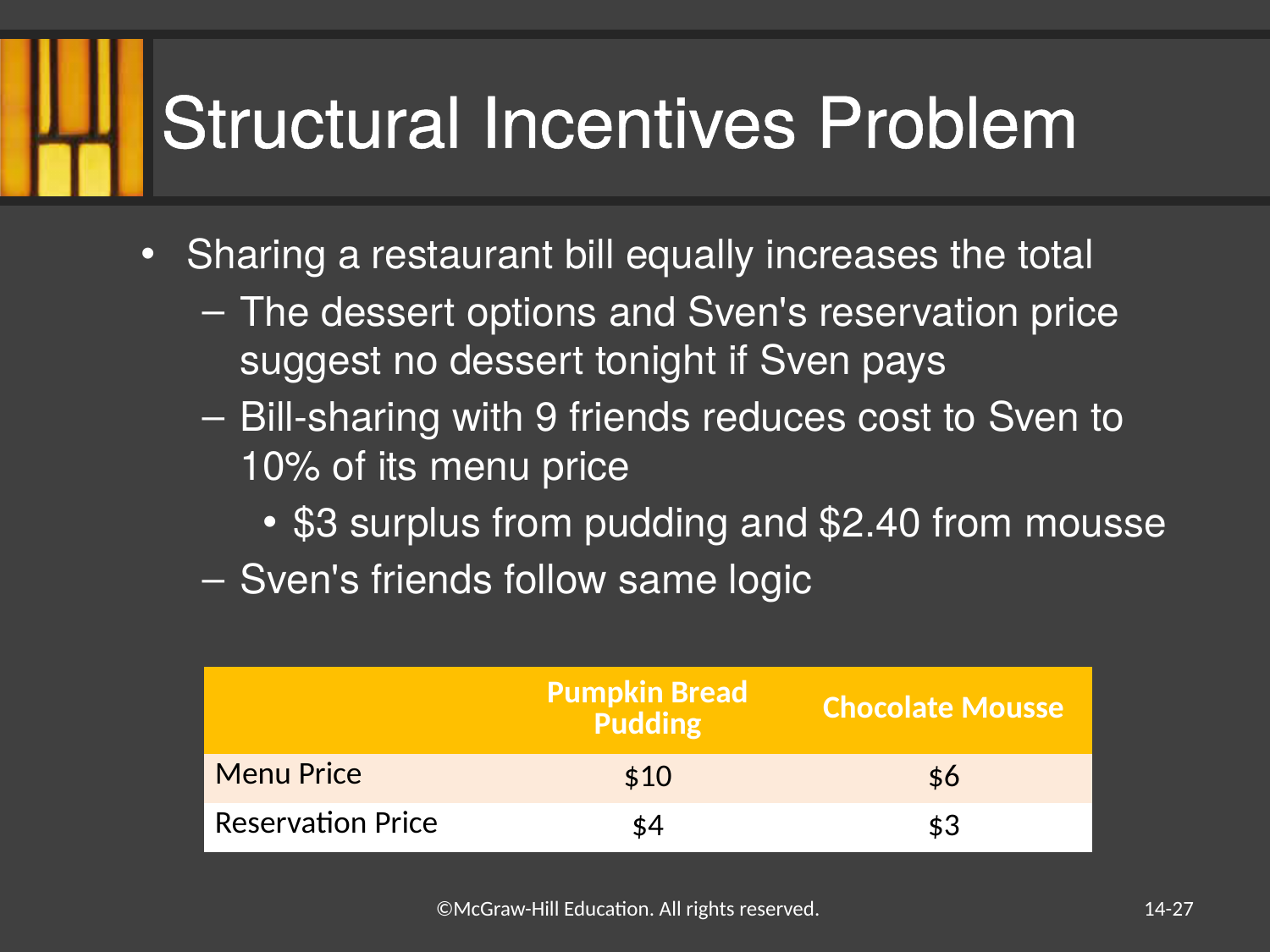

# Structural Incentives Problem
Sharing a restaurant bill equally increases the total
The dessert options and Sven's reservation price suggest no dessert tonight if Sven pays
Bill-sharing with 9 friends reduces cost to Sven to 10% of its menu price
$3 surplus from pudding and $2.40 from mousse
Sven's friends follow same logic
|  | Pumpkin Bread Pudding | Chocolate Mousse |
| --- | --- | --- |
| Menu Price | $10 | $6 |
| Reservation Price | $4 | $3 |
14-27
©McGraw-Hill Education. All rights reserved.